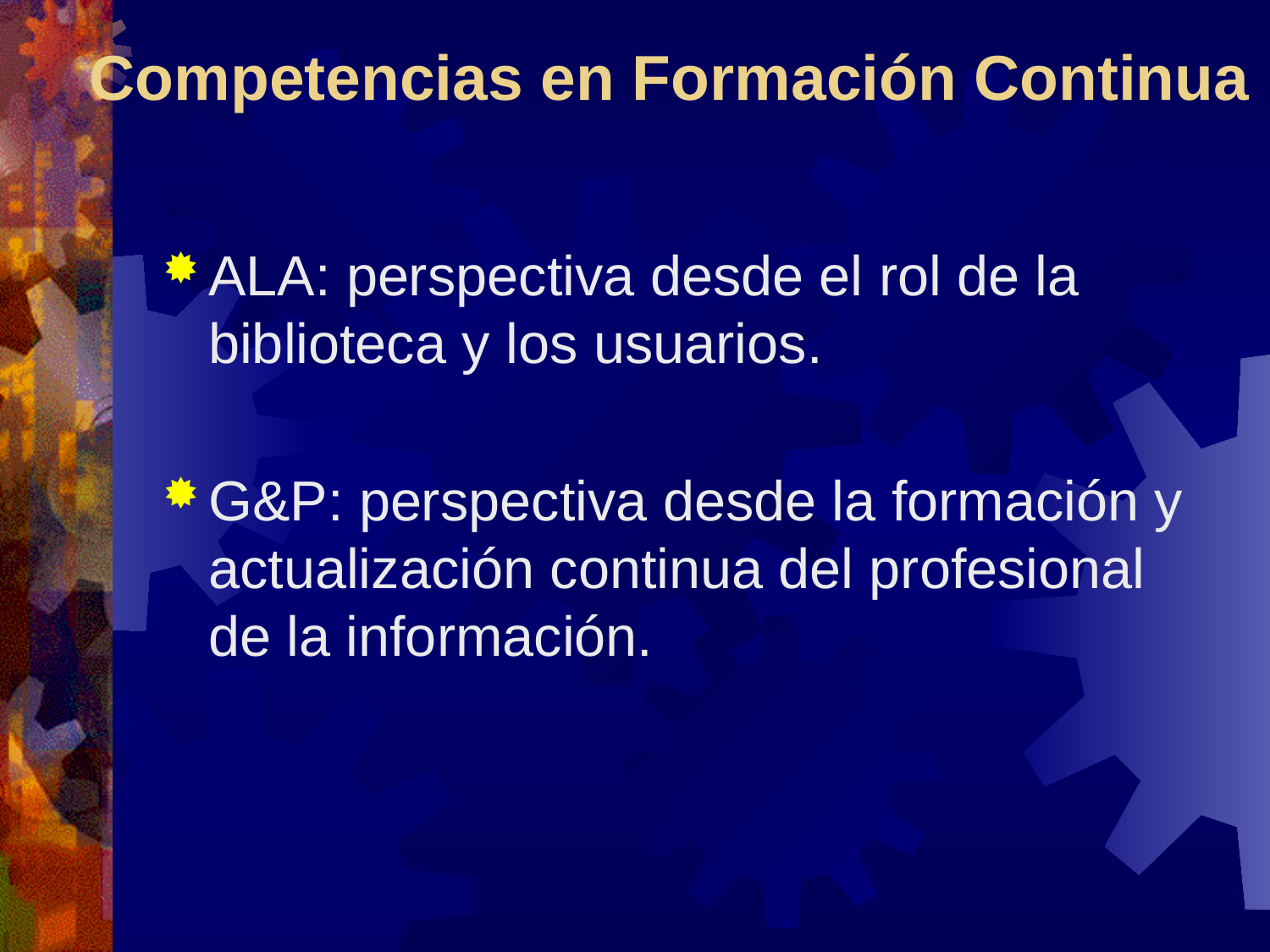

# Competencias en Formación Continua
ALA: perspectiva desde el rol de la biblioteca y los usuarios.

G&P: perspectiva desde la formación y actualización continua del profesional de la información.